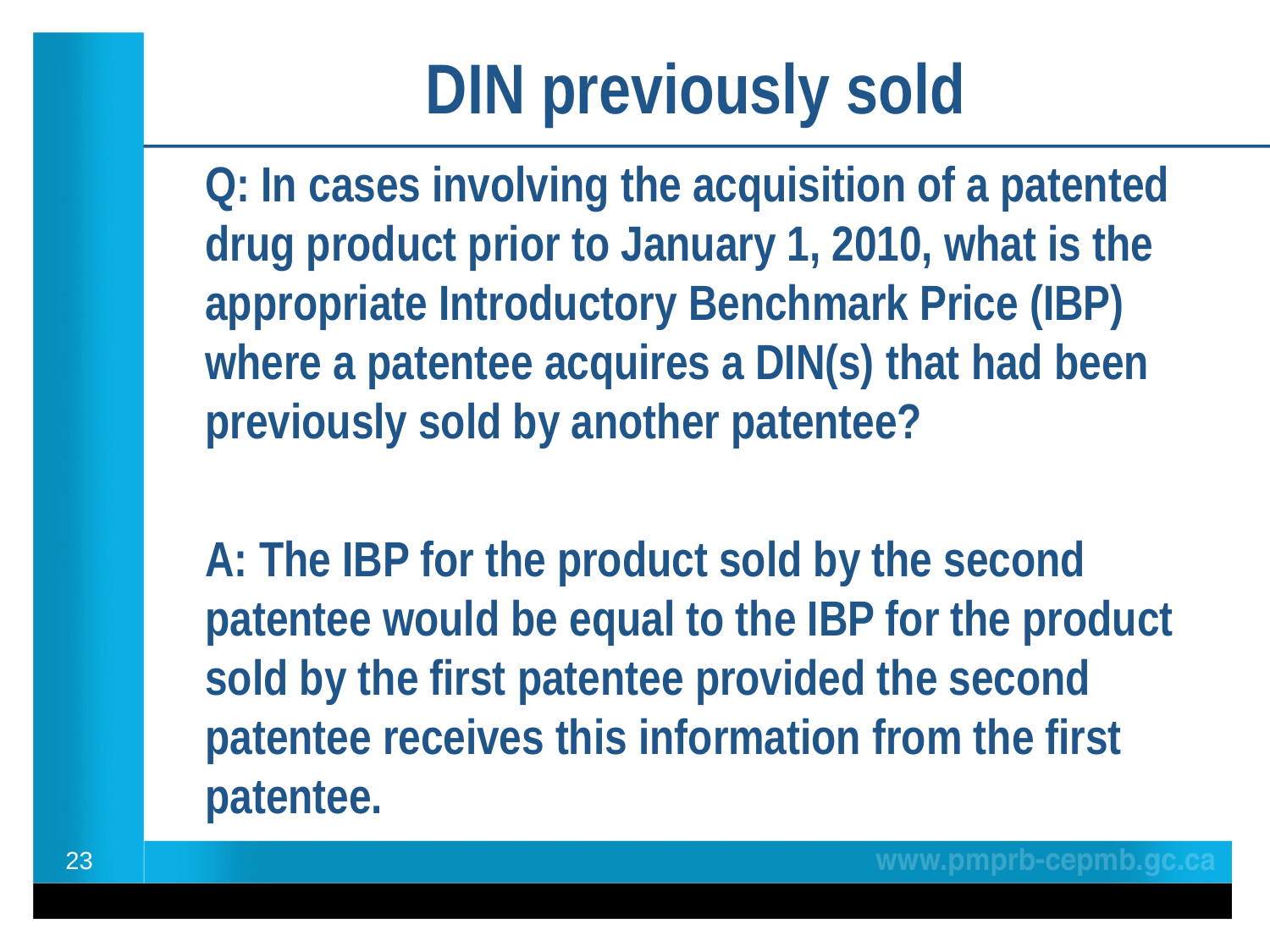

DIN previously sold
Q: In cases involving the acquisition of a patented drug product prior to January 1, 2010, what is the appropriate Introductory Benchmark Price (IBP) where a patentee acquires a DIN(s) that had been previously sold by another patentee?

A: The IBP for the product sold by the second patentee would be equal to the IBP for the product sold by the first patentee provided the second patentee receives this information from the first patentee.

23